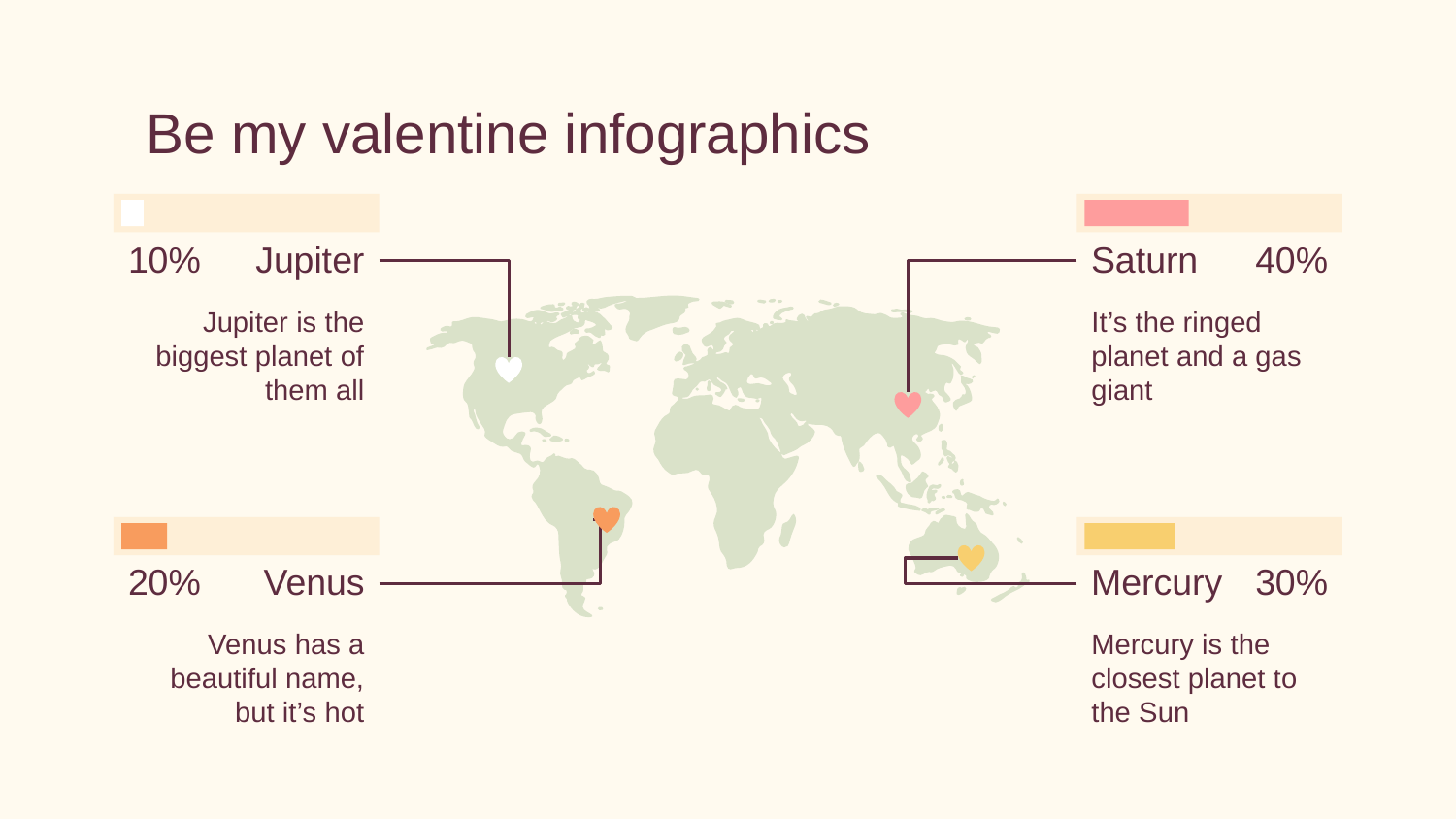

# Be my valentine infographics

10%
Jupiter
Jupiter is the biggest planet of them all

Saturn
40%
It’s the ringed planet and a gas giant

20%
Venus
Venus has a beautiful name, but it’s hot

Mercury
30%
Mercury is the closest planet to the Sun